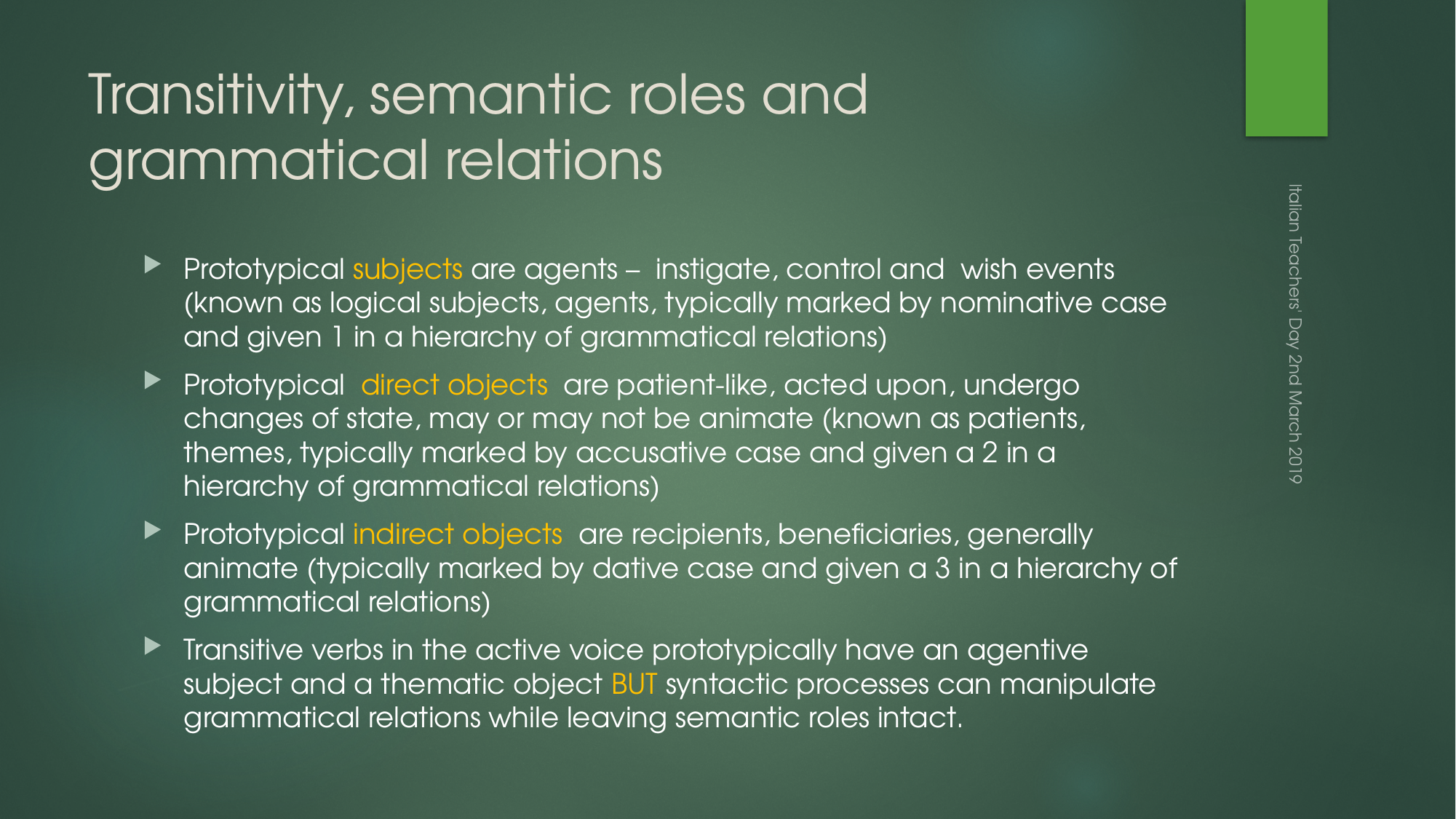

# Transitivity, semantic roles and grammatical relations
Prototypical subjects are agents –  instigate, control and  wish events  (known as logical subjects, agents, typically marked by nominative case and given 1 in a hierarchy of grammatical relations)
Prototypical  direct objects  are patient-like, acted upon, undergo changes of state, may or may not be animate (known as patients, themes, typically marked by accusative case and given a 2 in a hierarchy of grammatical relations)
Prototypical indirect objects  are recipients, beneficiaries, generally animate (typically marked by dative case and given a 3 in a hierarchy of grammatical relations)
Transitive verbs in the active voice prototypically have an agentive subject and a thematic object BUT syntactic processes can manipulate grammatical relations while leaving semantic roles intact.
Italian Teachers' Day 2nd March 2019